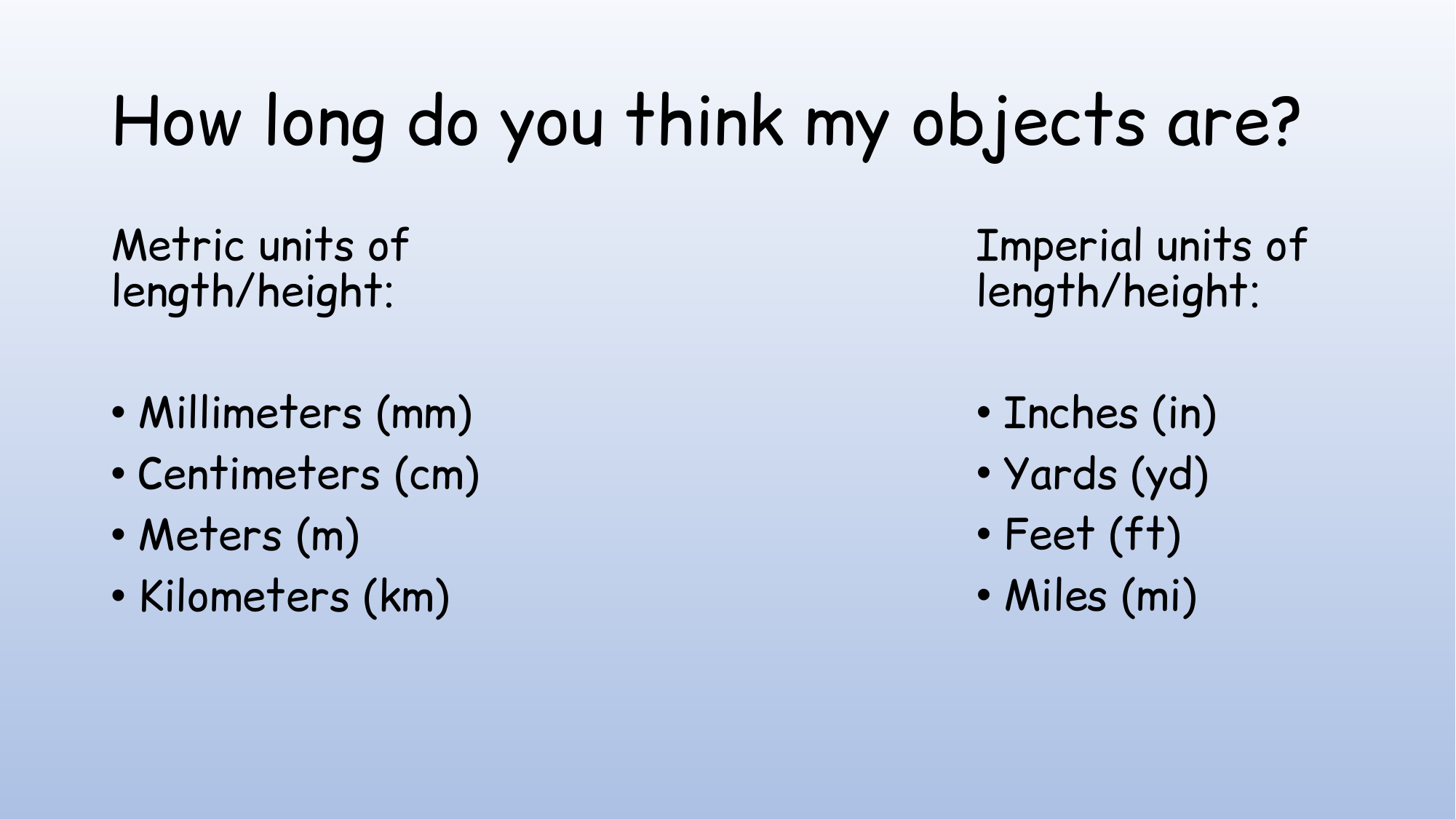

# How long do you think my objects are?
Metric units of length/height:

Millimeters (mm)
Centimeters (cm)
Meters (m)
Kilometers (km)

Imperial units of length/height:

Inches (in)
Yards (yd)
Feet (ft)
Miles (mi)